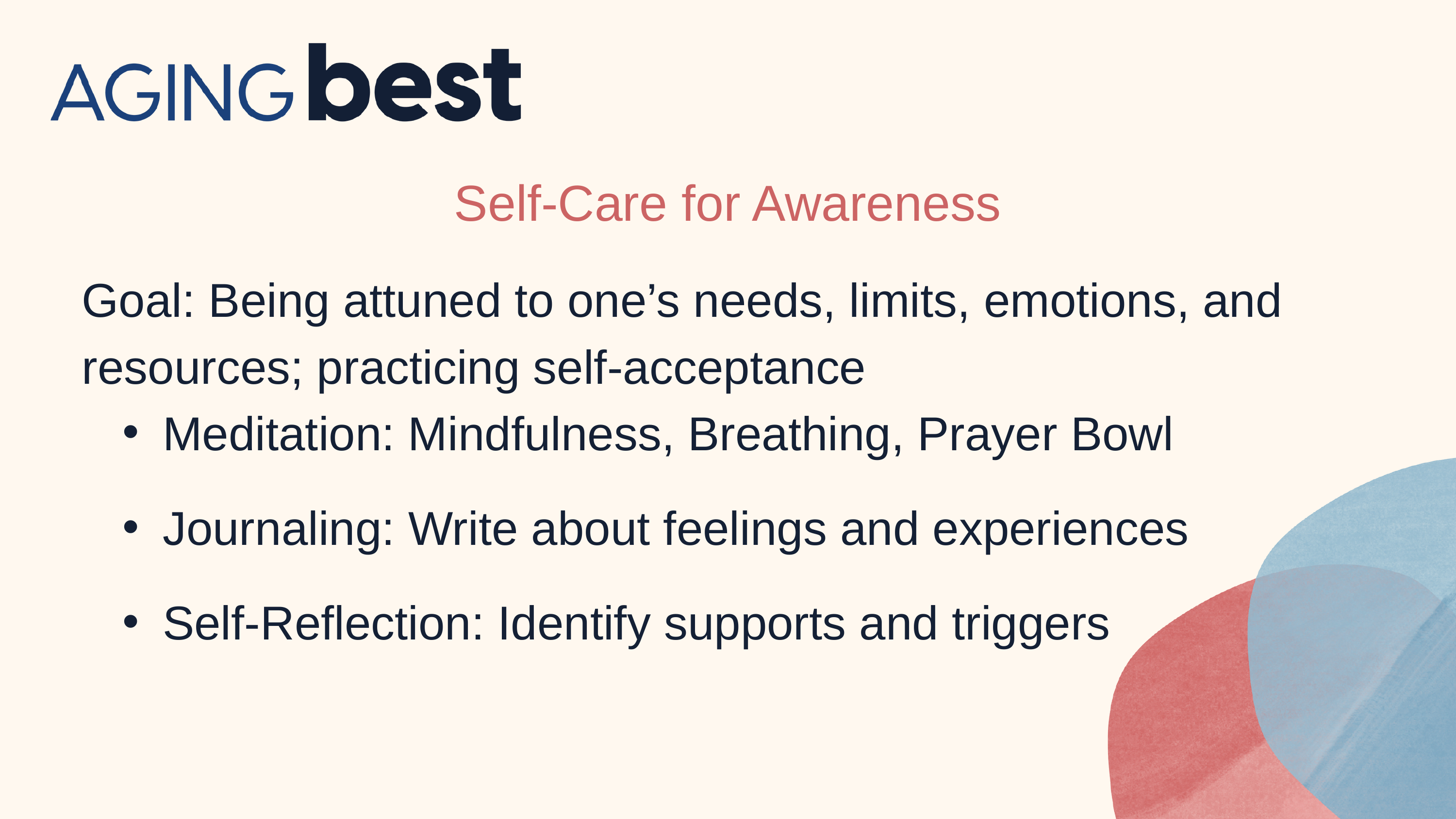

Self-Care for Awareness
Goal: Being attuned to one’s needs, limits, emotions, and resources; practicing self-acceptance
Meditation: Mindfulness, Breathing, Prayer Bowl

Journaling: Write about feelings and experiences

Self-Reflection: Identify supports and triggers